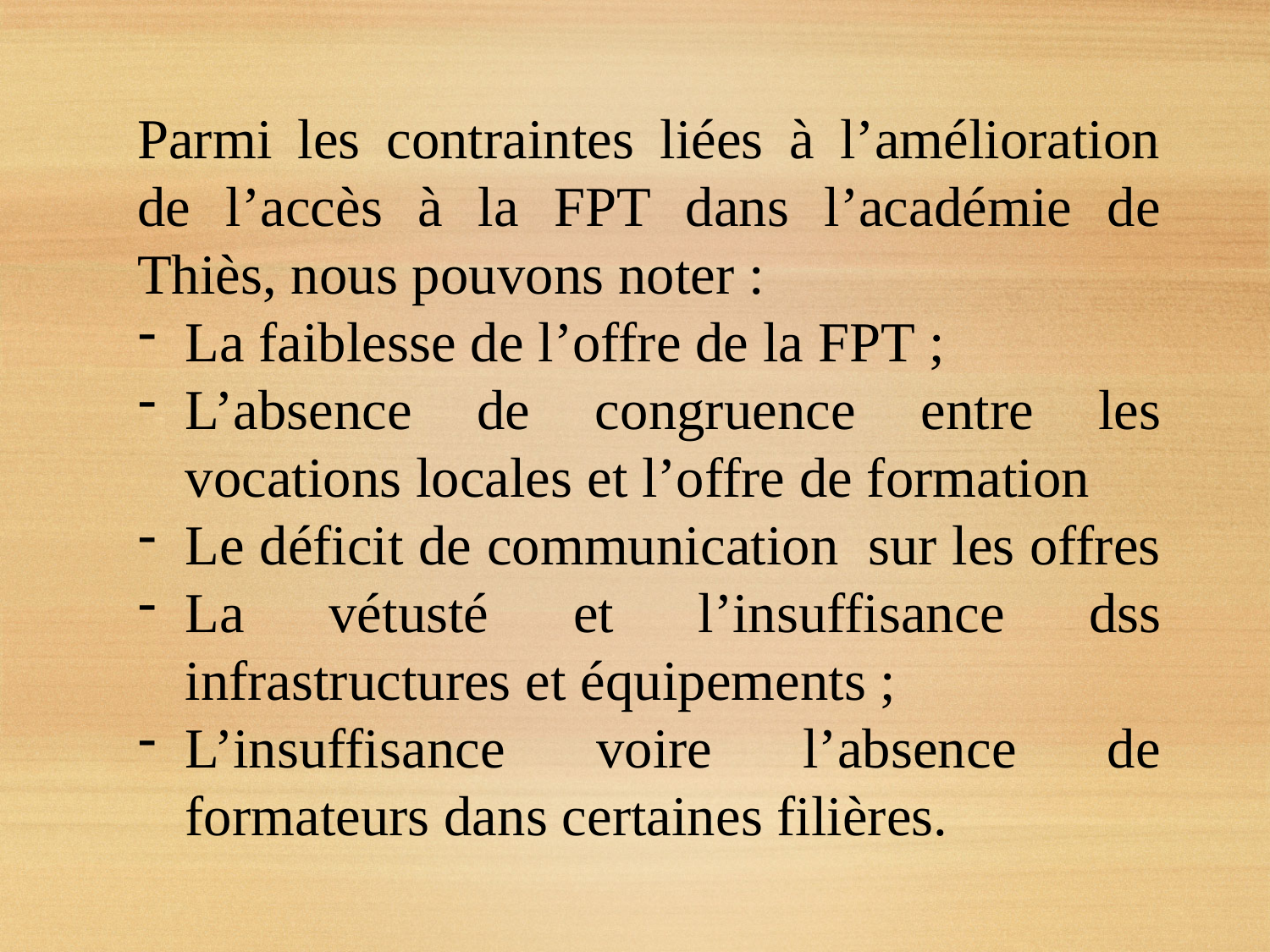

Parmi les contraintes liées à l’amélioration de l’accès à la FPT dans l’académie de Thiès, nous pouvons noter :
La faiblesse de l’offre de la FPT ;
L’absence de congruence entre les vocations locales et l’offre de formation
Le déficit de communication  sur les offres
La vétusté et l’insuffisance dss infrastructures et équipements ;
L’insuffisance voire l’absence de formateurs dans certaines filières.